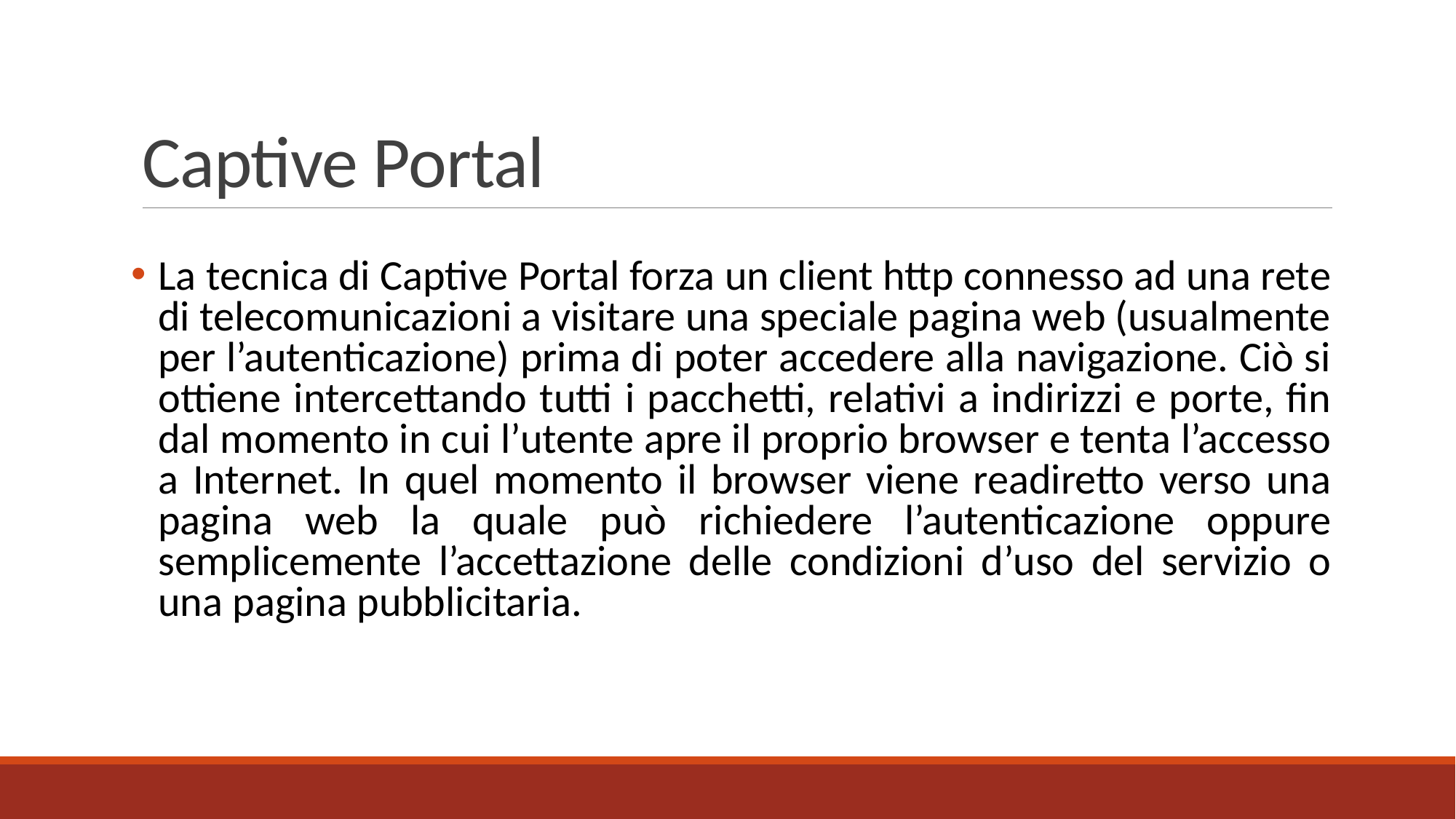

# Captive Portal
La tecnica di Captive Portal forza un client http connesso ad una rete di telecomunicazioni a visitare una speciale pagina web (usualmente per l’autenticazione) prima di poter accedere alla navigazione. Ciò si ottiene intercettando tutti i pacchetti, relativi a indirizzi e porte, fin dal momento in cui l’utente apre il proprio browser e tenta l’accesso a Internet. In quel momento il browser viene readiretto verso una pagina web la quale può richiedere l’autenticazione oppure semplicemente l’accettazione delle condizioni d’uso del servizio o una pagina pubblicitaria.